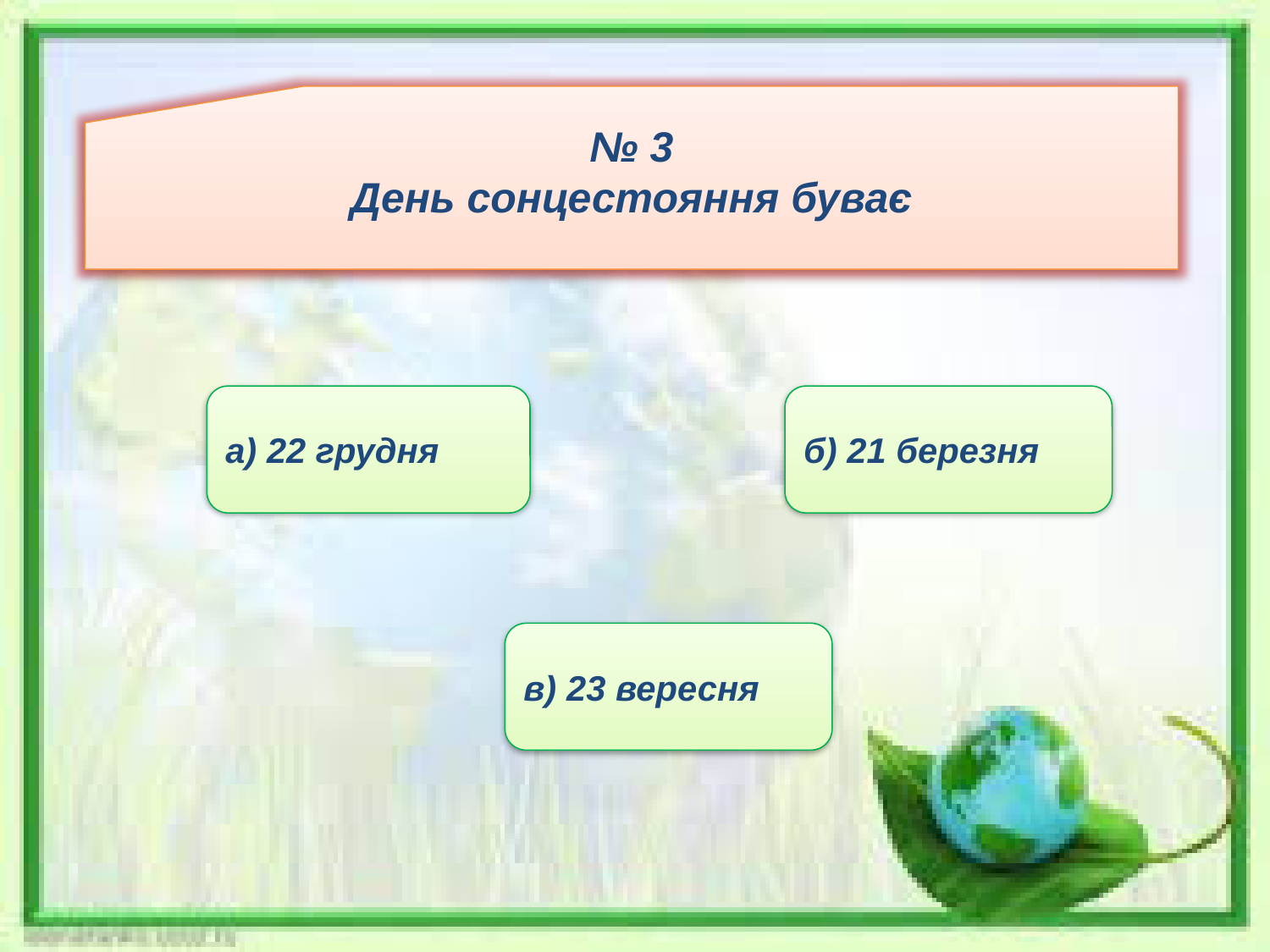

№ 3
День сонцестояння буває

а) 22 грудня
б) 21 березня
в) 23 вересня